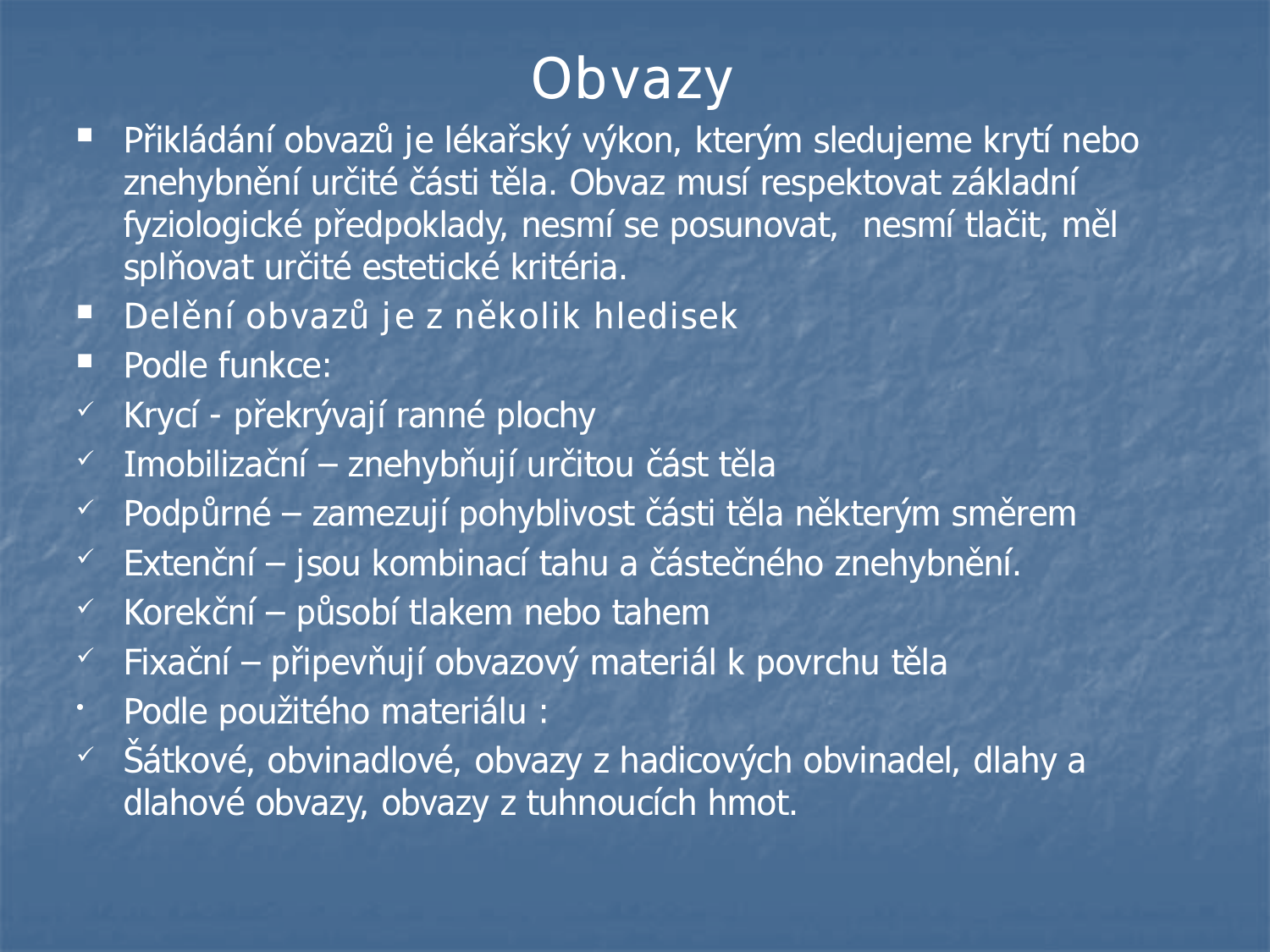

Obvazy
Přikládání obvazů je lékařský výkon, kterým sledujeme krytí nebo znehybnění určité části těla. Obvaz musí respektovat základní fyziologické předpoklady, nesmí se posunovat,  nesmí tlačit, měl splňovat určité estetické kritéria.
Delění obvazů je z několik hledisek
Podle funkce:
Krycí - překrývají ranné plochy
Imobilizační – znehybňují určitou část těla
Podpůrné – zamezují pohyblivost části těla některým směrem
Extenční – jsou kombinací tahu a částečného znehybnění.
Korekční – působí tlakem nebo tahem
Fixační – připevňují obvazový materiál k povrchu těla
Podle použitého materiálu :
Šátkové, obvinadlové, obvazy z hadicových obvinadel, dlahy a dlahové obvazy, obvazy z tuhnoucích hmot.
#